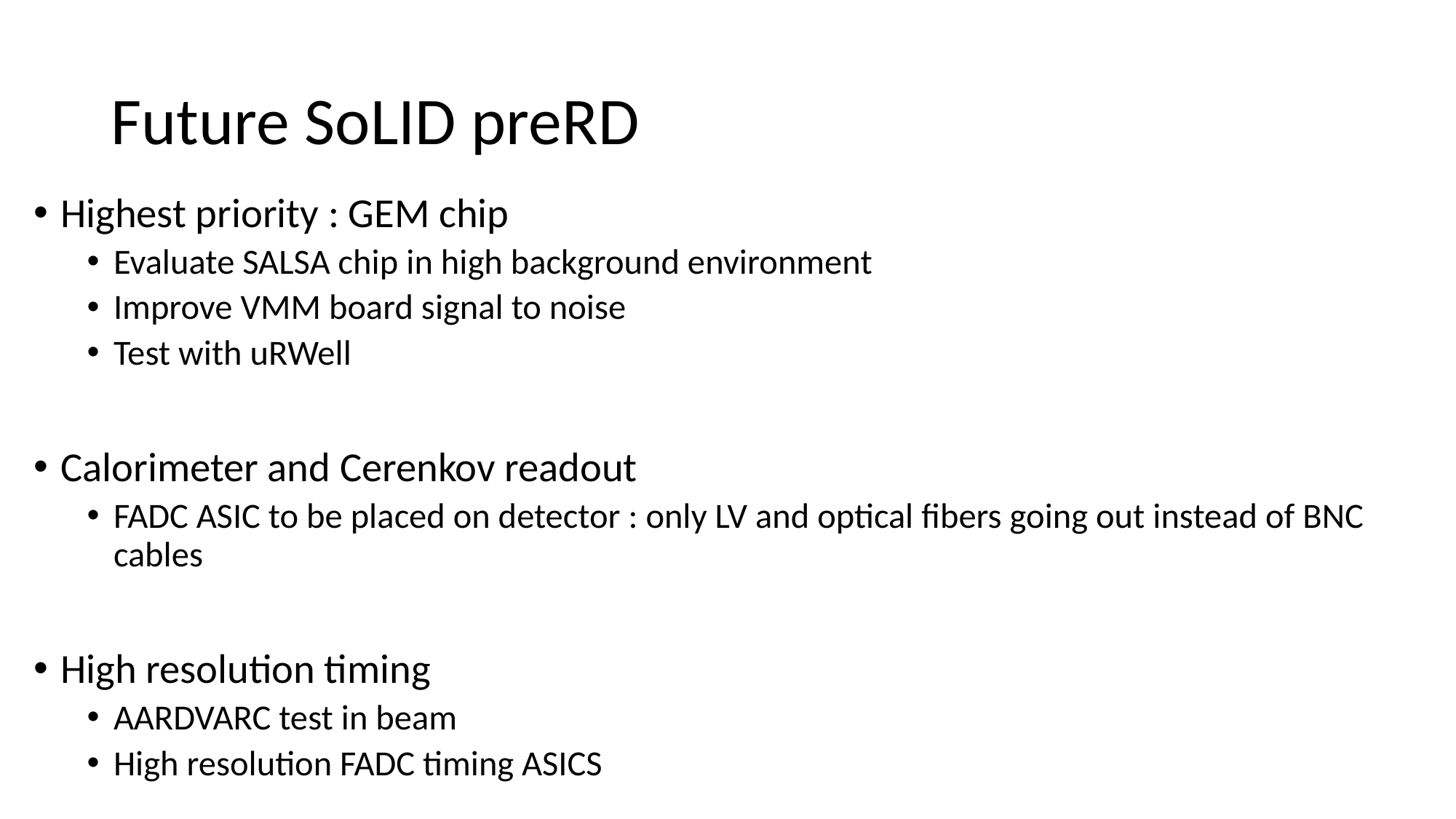

# Future SoLID preRD
Highest priority : GEM chip
Evaluate SALSA chip in high background environment
Improve VMM board signal to noise
Test with uRWell

Calorimeter and Cerenkov readout
FADC ASIC to be placed on detector : only LV and optical fibers going out instead of BNC cables

High resolution timing
AARDVARC test in beam
High resolution FADC timing ASICS